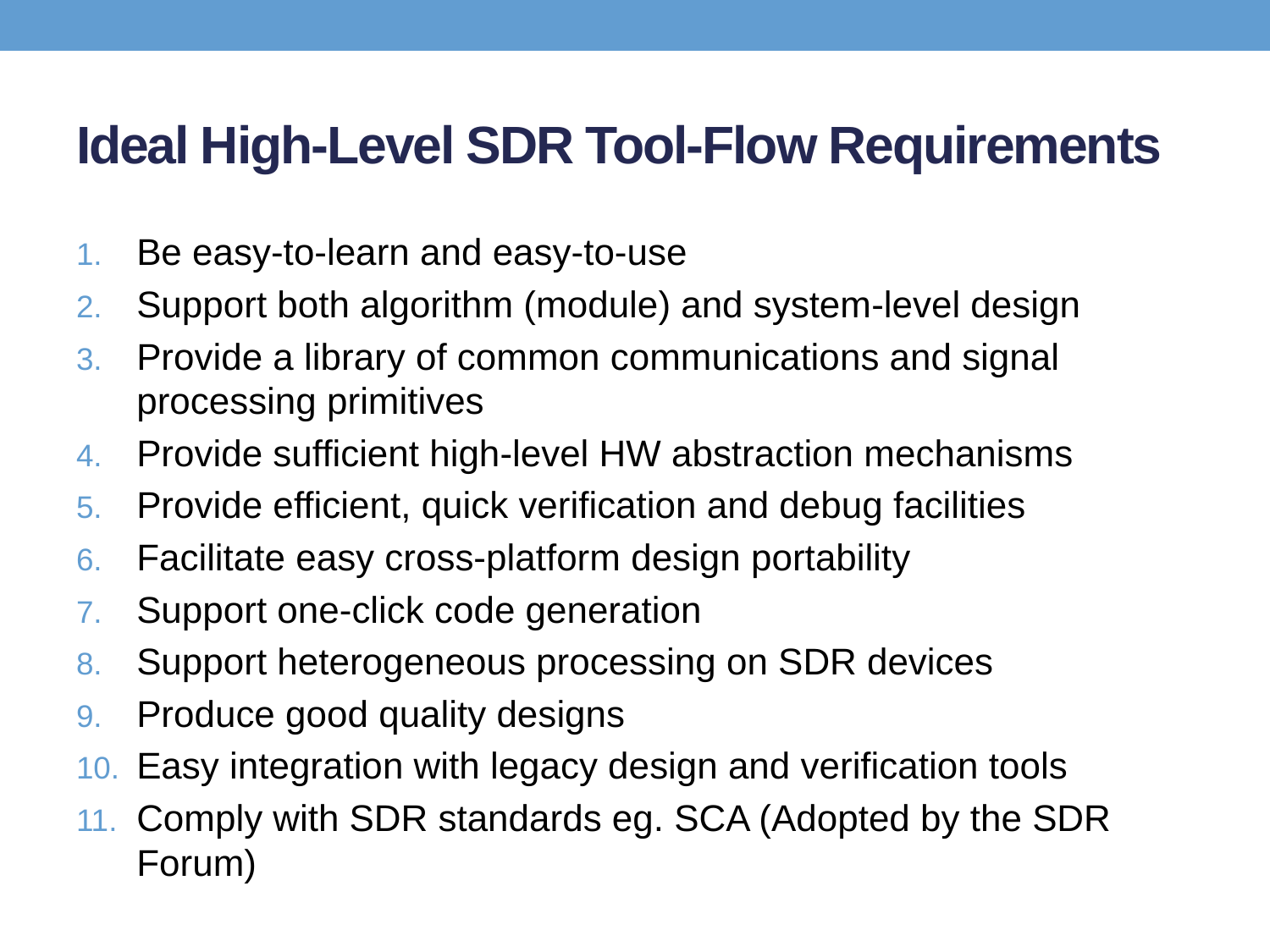

# Ideal High-Level SDR Tool-Flow Requirements
Be easy-to-learn and easy-to-use
Support both algorithm (module) and system-level design
Provide a library of common communications and signal processing primitives
Provide sufficient high-level HW abstraction mechanisms
Provide efficient, quick verification and debug facilities
Facilitate easy cross-platform design portability
Support one-click code generation
Support heterogeneous processing on SDR devices
Produce good quality designs
Easy integration with legacy design and verification tools
Comply with SDR standards eg. SCA (Adopted by the SDR Forum)